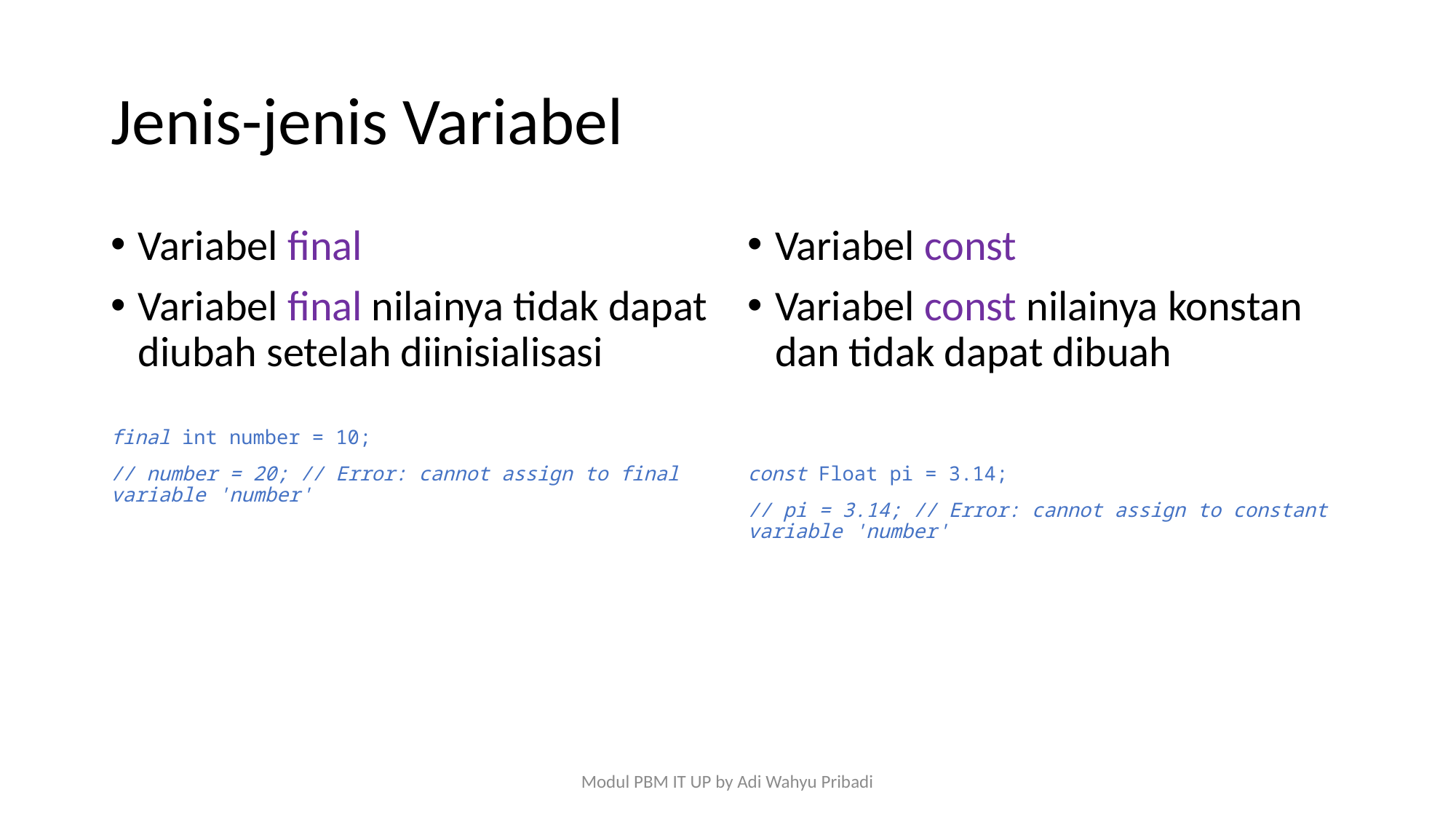

# Jenis-jenis Variabel
Variabel final
Variabel final nilainya tidak dapat diubah setelah diinisialisasi

final int number = 10;
// number = 20; // Error: cannot assign to final variable 'number'
Variabel const
Variabel const nilainya konstan dan tidak dapat dibuah

const Float pi = 3.14;
// pi = 3.14; // Error: cannot assign to constant variable 'number'
Modul PBM IT UP by Adi Wahyu Pribadi